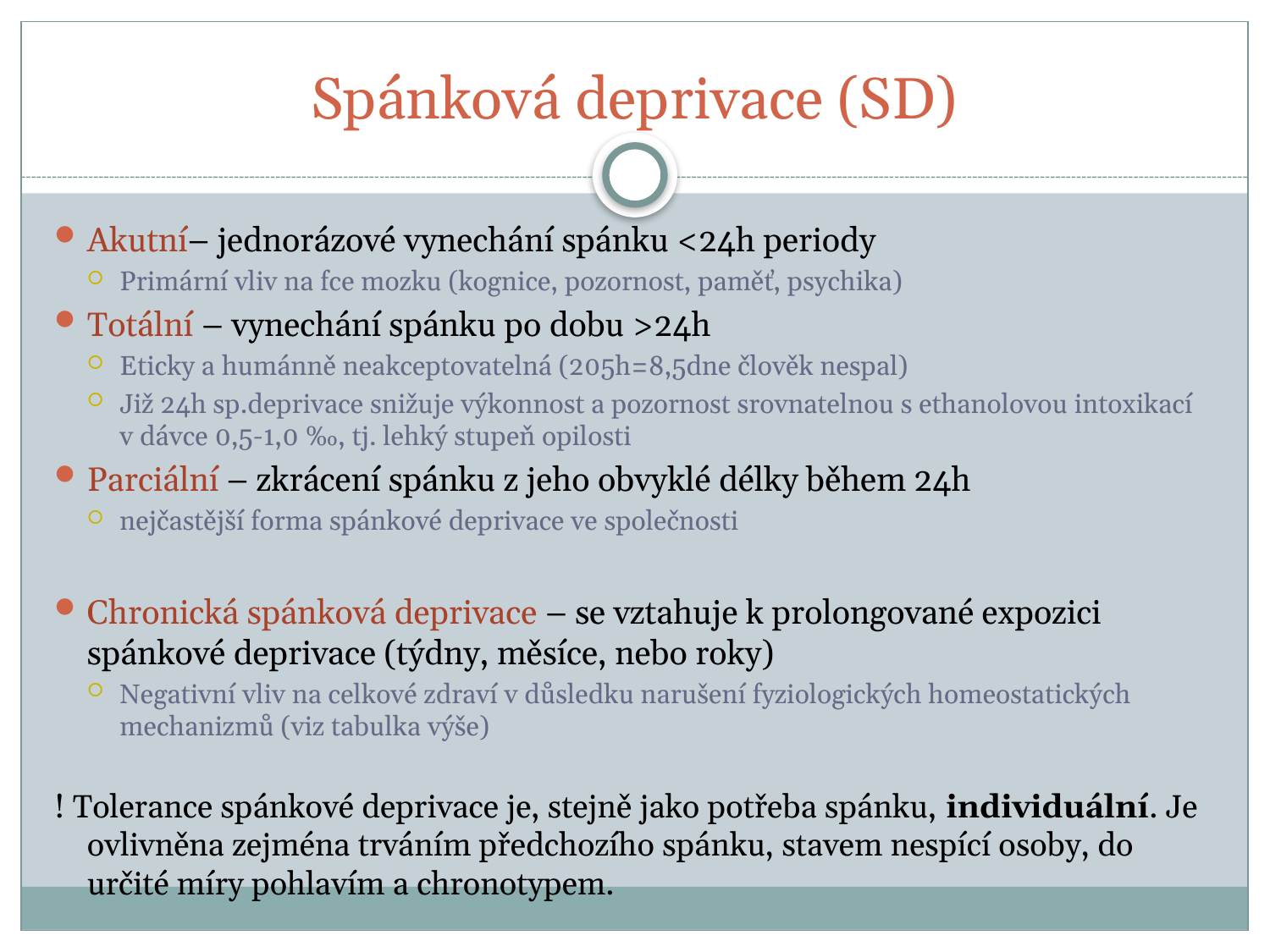

# Spánková deprivace (SD)
Akutní– jednorázové vynechání spánku <24h periody
Primární vliv na fce mozku (kognice, pozornost, paměť, psychika)
Totální – vynechání spánku po dobu >24h
Eticky a humánně neakceptovatelná (205h=8,5dne člověk nespal)
Již 24h sp.deprivace snižuje výkonnost a pozornost srovnatelnou s ethanolovou intoxikací v dávce 0,5-1,0 ‰, tj. lehký stupeň opilosti
Parciální – zkrácení spánku z jeho obvyklé délky během 24h
nejčastější forma spánkové deprivace ve společnosti

Chronická spánková deprivace – se vztahuje k prolongované expozici spánkové deprivace (týdny, měsíce, nebo roky)
Negativní vliv na celkové zdraví v důsledku narušení fyziologických homeostatických mechanizmů (viz tabulka výše)

! Tolerance spánkové deprivace je, stejně jako potřeba spánku, individuální. Je ovlivněna zejména trváním předchozího spánku, stavem nespící osoby, do určité míry pohlavím a chronotypem.